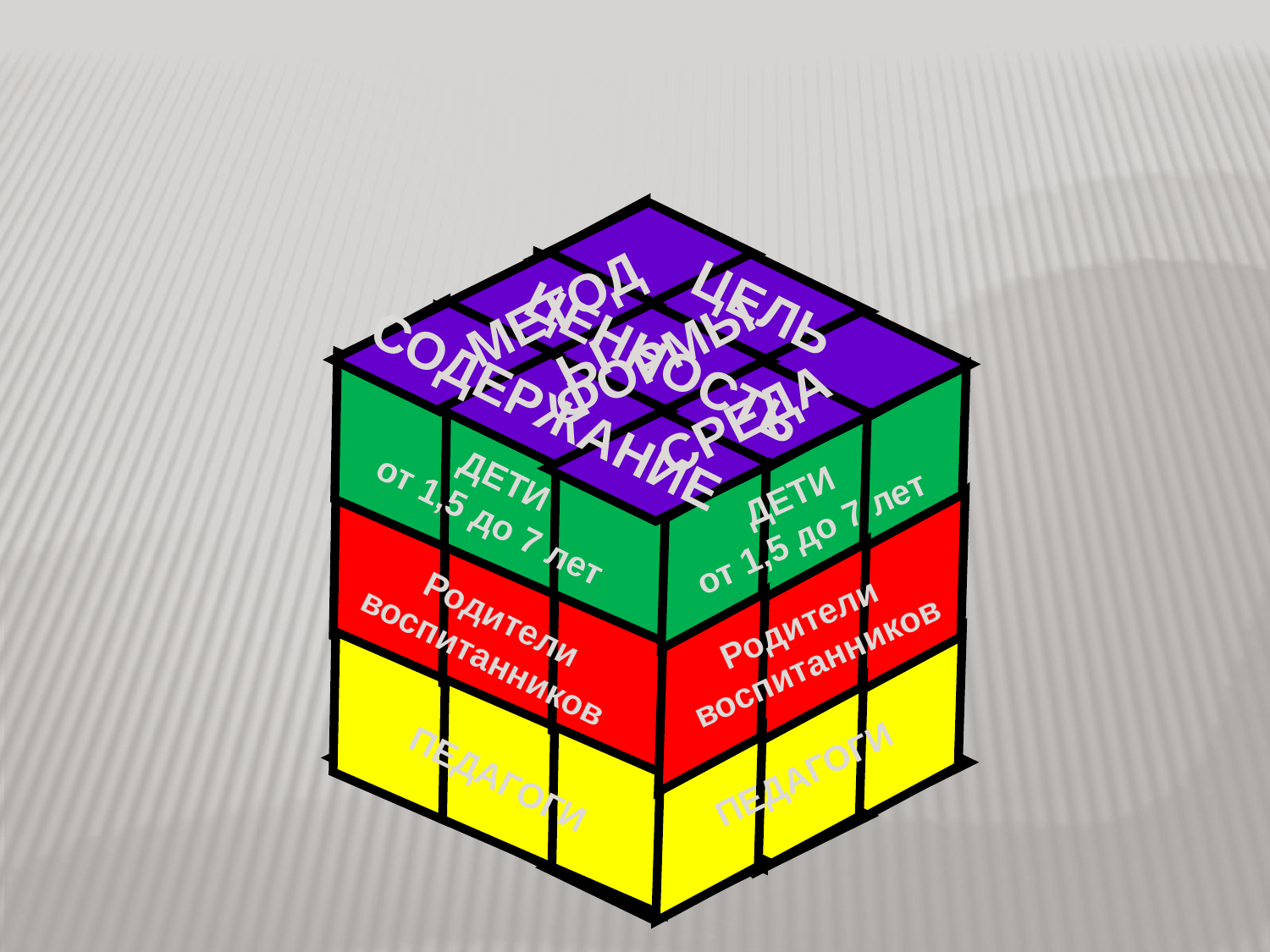

ДЕТИ
от 1,5 до 7 лет

ДЕТИ
от 1,5 до 7 лет

Родители
воспитанников

Родители
воспитанников

ПЕДАГОГИ

ПЕДАГОГИ

ЦЕЛЬ
МЕТОДЫ
ФОРМЫ
ЦЕННОСТЬ
СОДЕРЖАНИЕ
СРЕДА
ДЕТИ
от 1,5 до 7 лет
ДЕТИ
от 1,5 до 7 лет
Родители
воспитанников
Родители
воспитанников
ПЕДАГОГИ
ПЕДАГОГИ